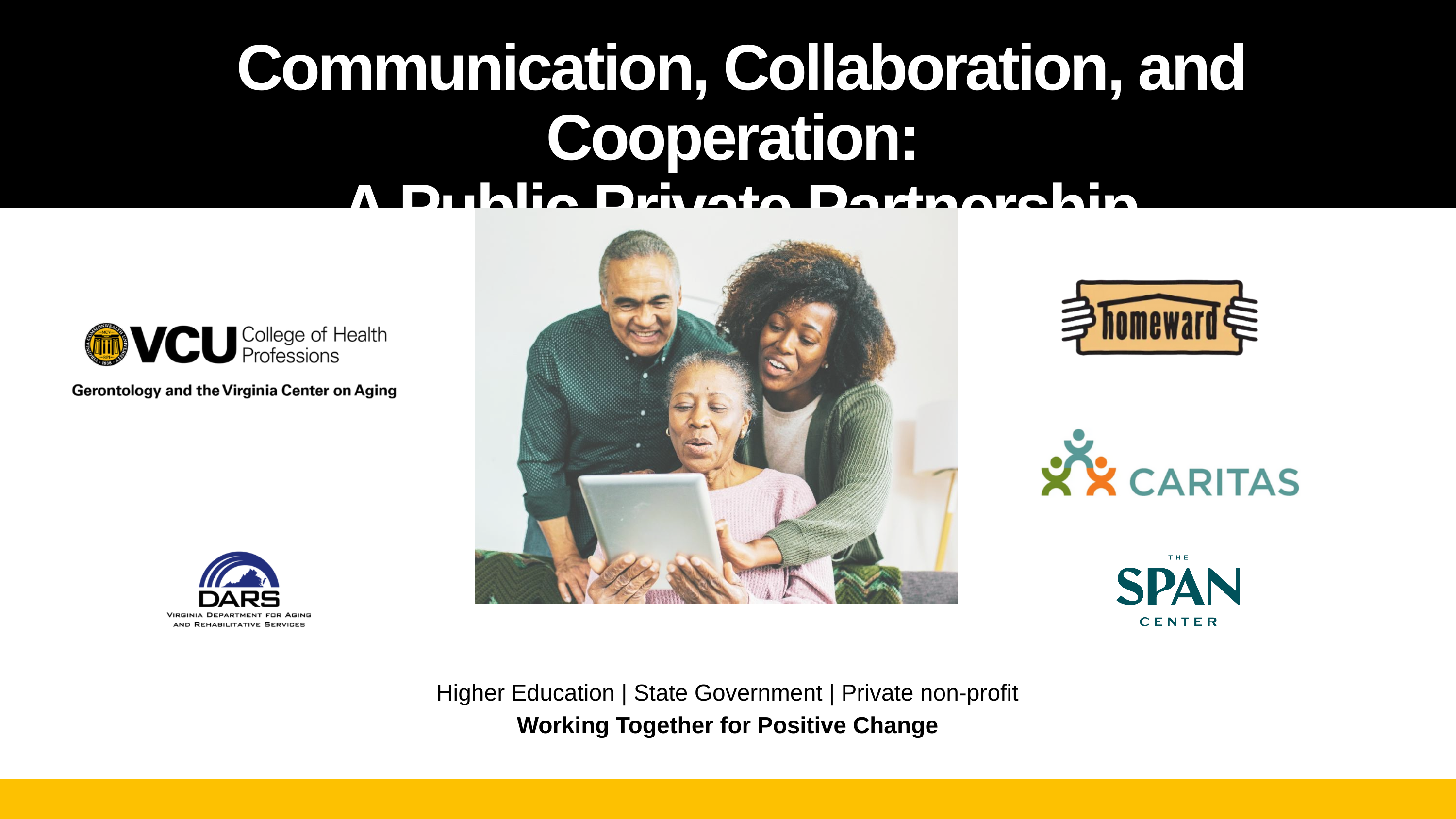

Communication, Collaboration, and Cooperation:
A Public Private Partnership

Higher Education | State Government | Private non-profit
Working Together for Positive Change